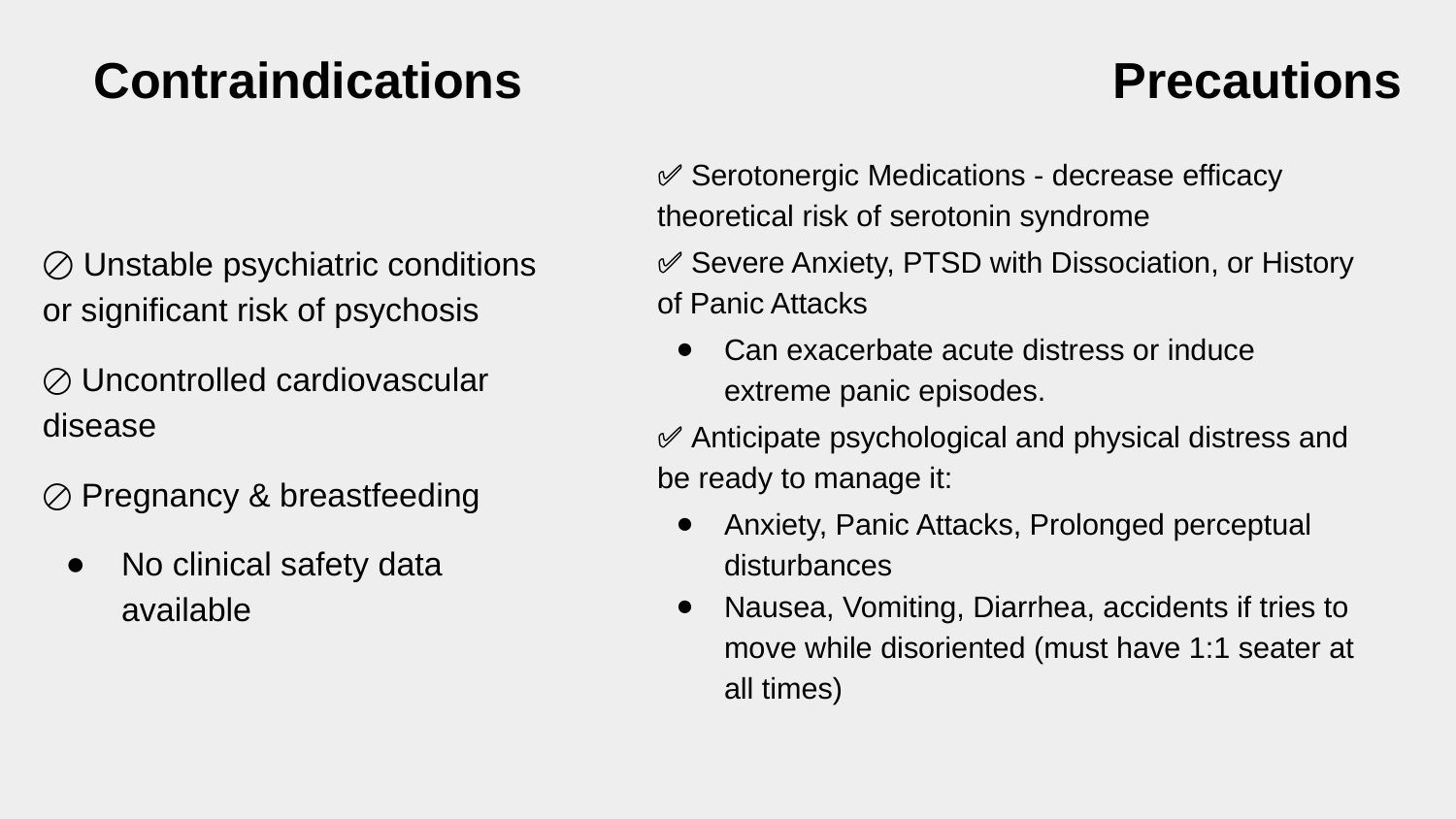

# Contraindications 				Precautions

✅ Serotonergic Medications - decrease efficacy theoretical risk of serotonin syndrome
✅ Severe Anxiety, PTSD with Dissociation, or History of Panic Attacks
Can exacerbate acute distress or induce extreme panic episodes.
✅ Anticipate psychological and physical distress and be ready to manage it:
Anxiety, Panic Attacks, Prolonged perceptual disturbances
Nausea, Vomiting, Diarrhea, accidents if tries to move while disoriented (must have 1:1 seater at all times)

🚫 Unstable psychiatric conditions or significant risk of psychosis
🚫 Uncontrolled cardiovascular disease
🚫 Pregnancy & breastfeeding
No clinical safety data available